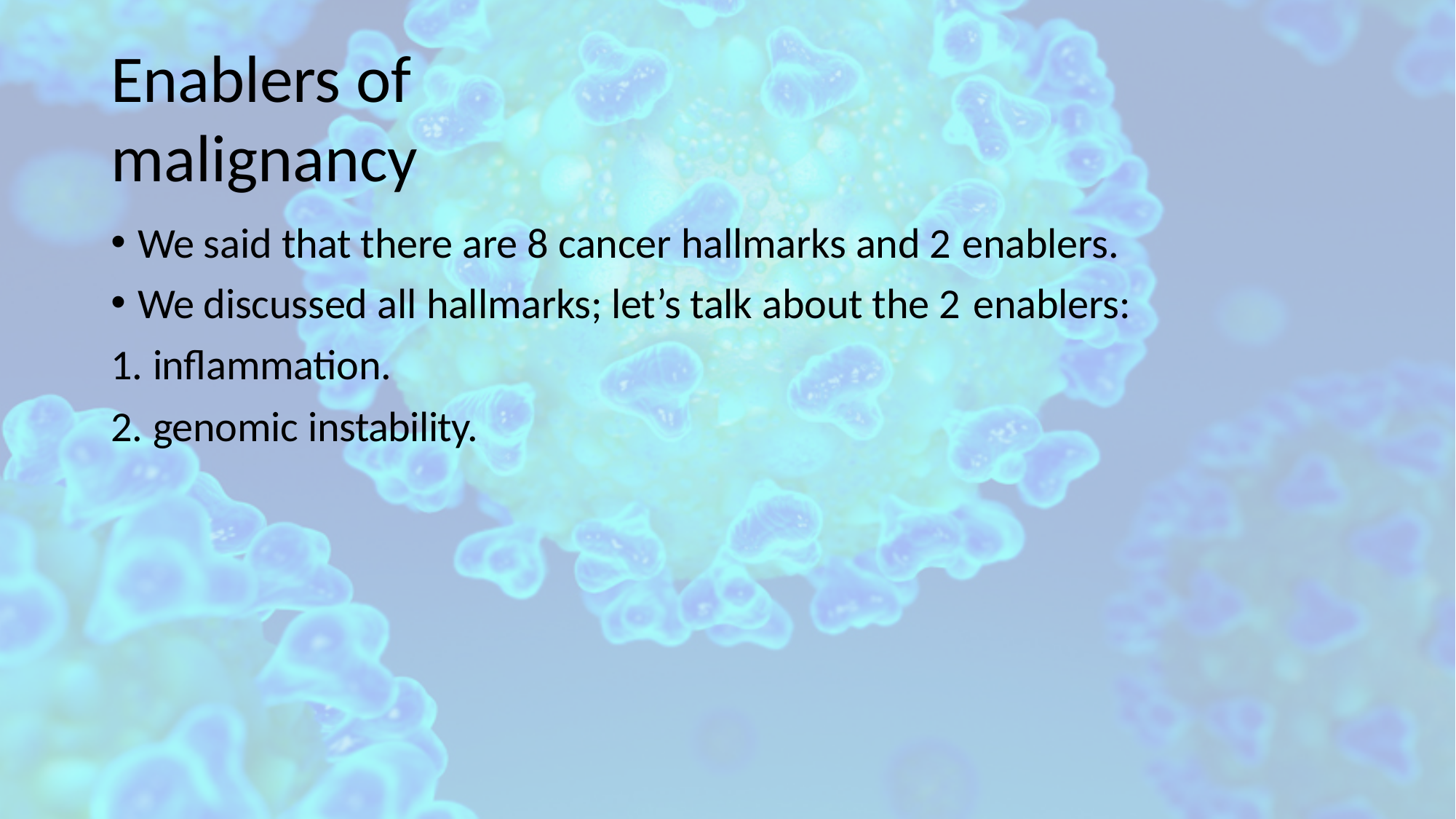

# Enablers of malignancy
We said that there are 8 cancer hallmarks and 2 enablers.
We discussed all hallmarks; let’s talk about the 2 enablers:
1. inflammation.
2. genomic instability.